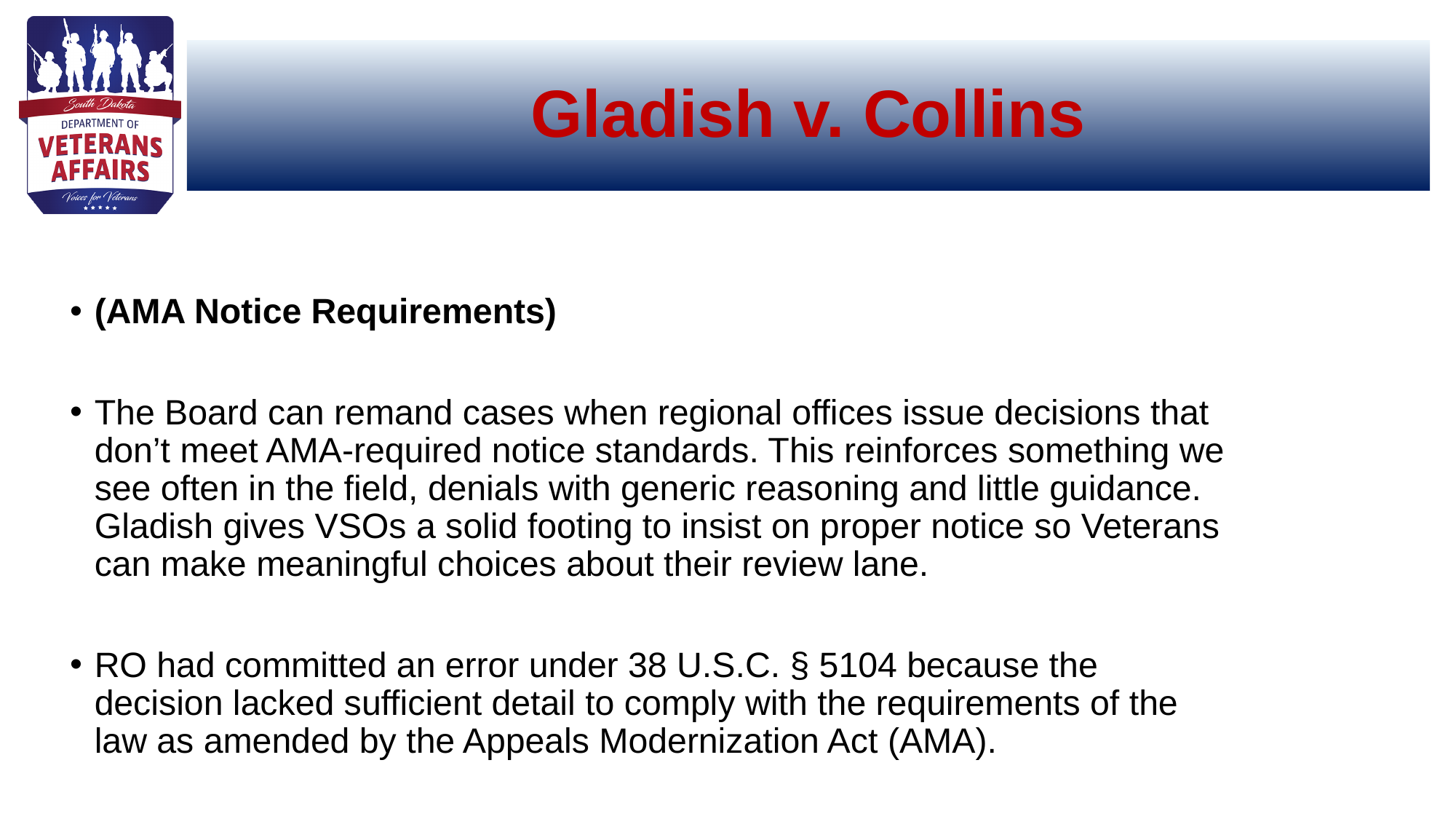

# Gladish v. Collins

(AMA Notice Requirements)

The Board can remand cases when regional offices issue decisions that don’t meet AMA-required notice standards. This reinforces something we see often in the field, denials with generic reasoning and little guidance. Gladish gives VSOs a solid footing to insist on proper notice so Veterans can make meaningful choices about their review lane.

RO had committed an error under 38 U.S.C. § 5104 because the decision lacked sufficient detail to comply with the requirements of the law as amended by the Appeals Modernization Act (AMA).